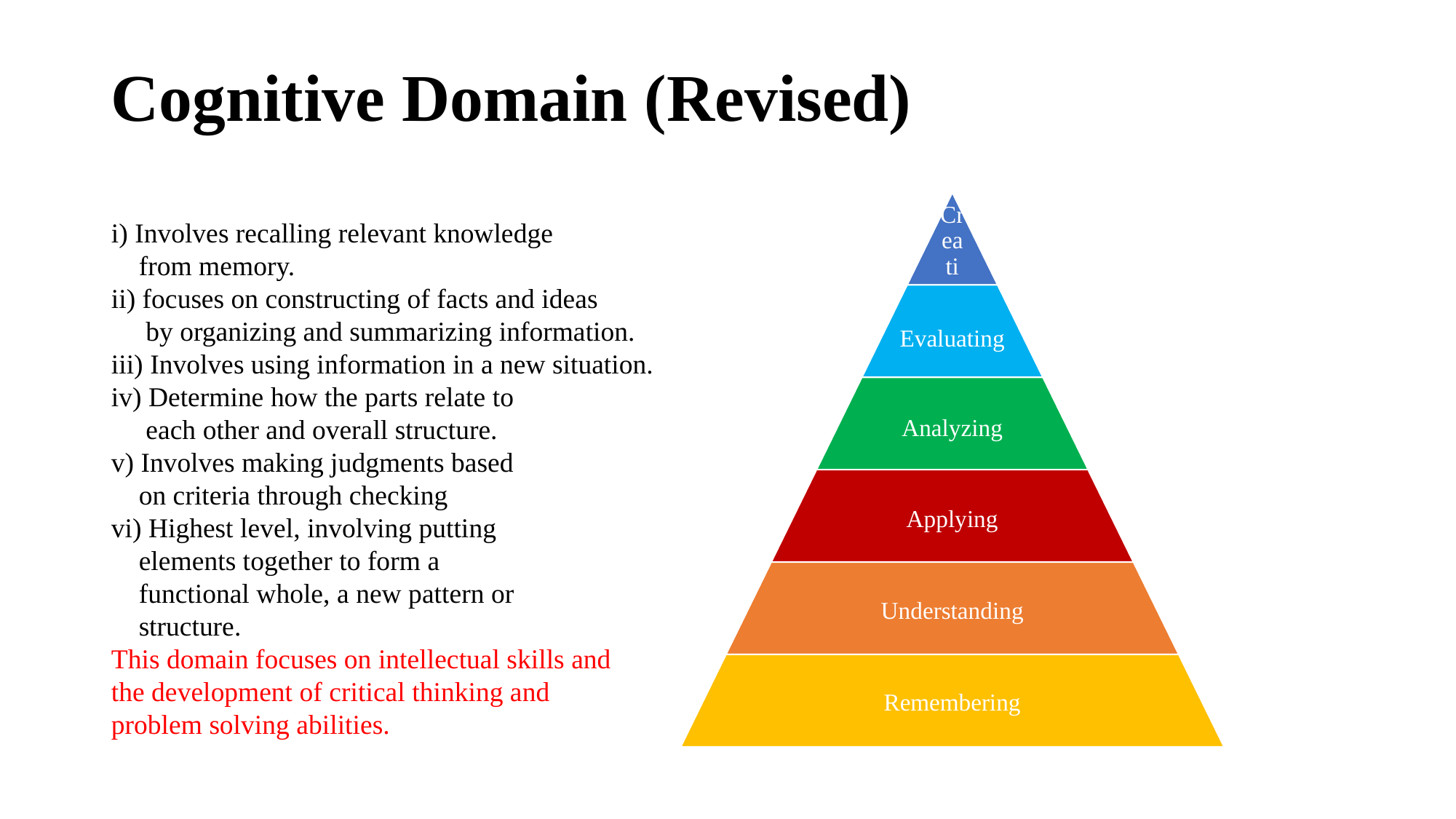

# Cognitive Domain (Revised)
Creating
Evaluating
Analyzing
Applying
Understanding
Remembering
i) Involves recalling relevant knowledge
    from memory.
ii) focuses on constructing of facts and ideas
     by organizing and summarizing information.
iii) Involves using information in a new situation.
iv) Determine how the parts relate to
     each other and overall structure.
v) Involves making judgments based
    on criteria through checking
vi) Highest level, involving putting
    elements together to form a
    functional whole, a new pattern or
    structure.
This domain focuses on intellectual skills and
the development of critical thinking and
problem solving abilities.